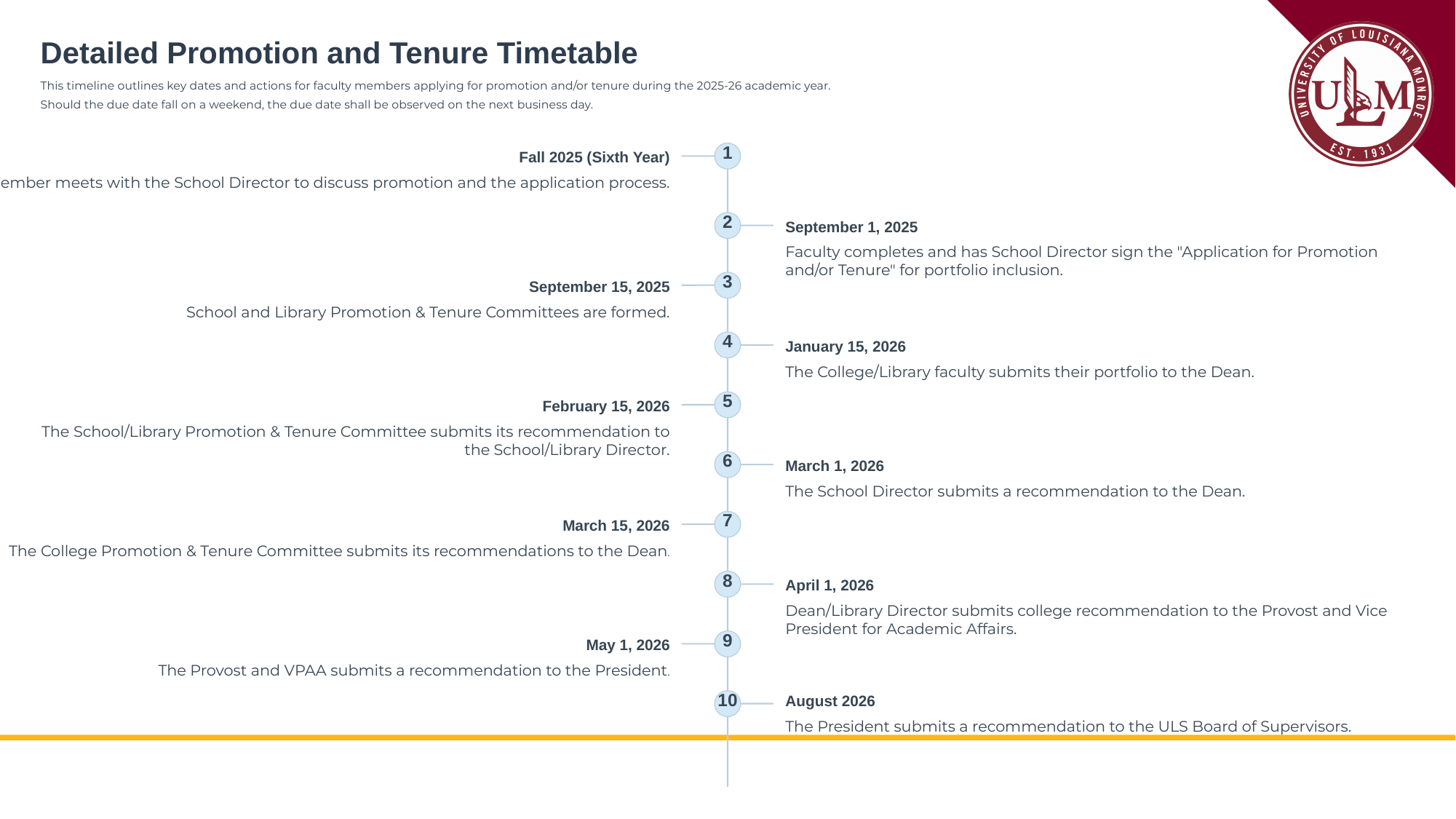

Detailed Promotion and Tenure Timetable
This timeline outlines key dates and actions for faculty members applying for promotion and/or tenure during the 2025-26 academic year.
Should the due date fall on a weekend, the due date shall be observed on the next business day.

1
Fall 2025 (Sixth Year)

Faculty member meets with the School Director to discuss promotion and the application process.

2
September 1, 2025

Faculty completes and has School Director sign the "Application for Promotion and/or Tenure" for portfolio inclusion.

3
September 15, 2025

School and Library Promotion & Tenure Committees are formed.

4
January 15, 2026

The College/Library faculty submits their portfolio to the Dean.

5
February 15, 2026

The School/Library Promotion & Tenure Committee submits its recommendation to the School/Library Director.

6
March 1, 2026

The School Director submits a recommendation to the Dean.

7
March 15, 2026

The College Promotion & Tenure Committee submits its recommendations to the Dean.

8
April 1, 2026

Dean/Library Director submits college recommendation to the Provost and Vice President for Academic Affairs.

9
May 1, 2026

The Provost and VPAA submits a recommendation to the President.

August 2026
10

The President submits a recommendation to the ULS Board of Supervisors.